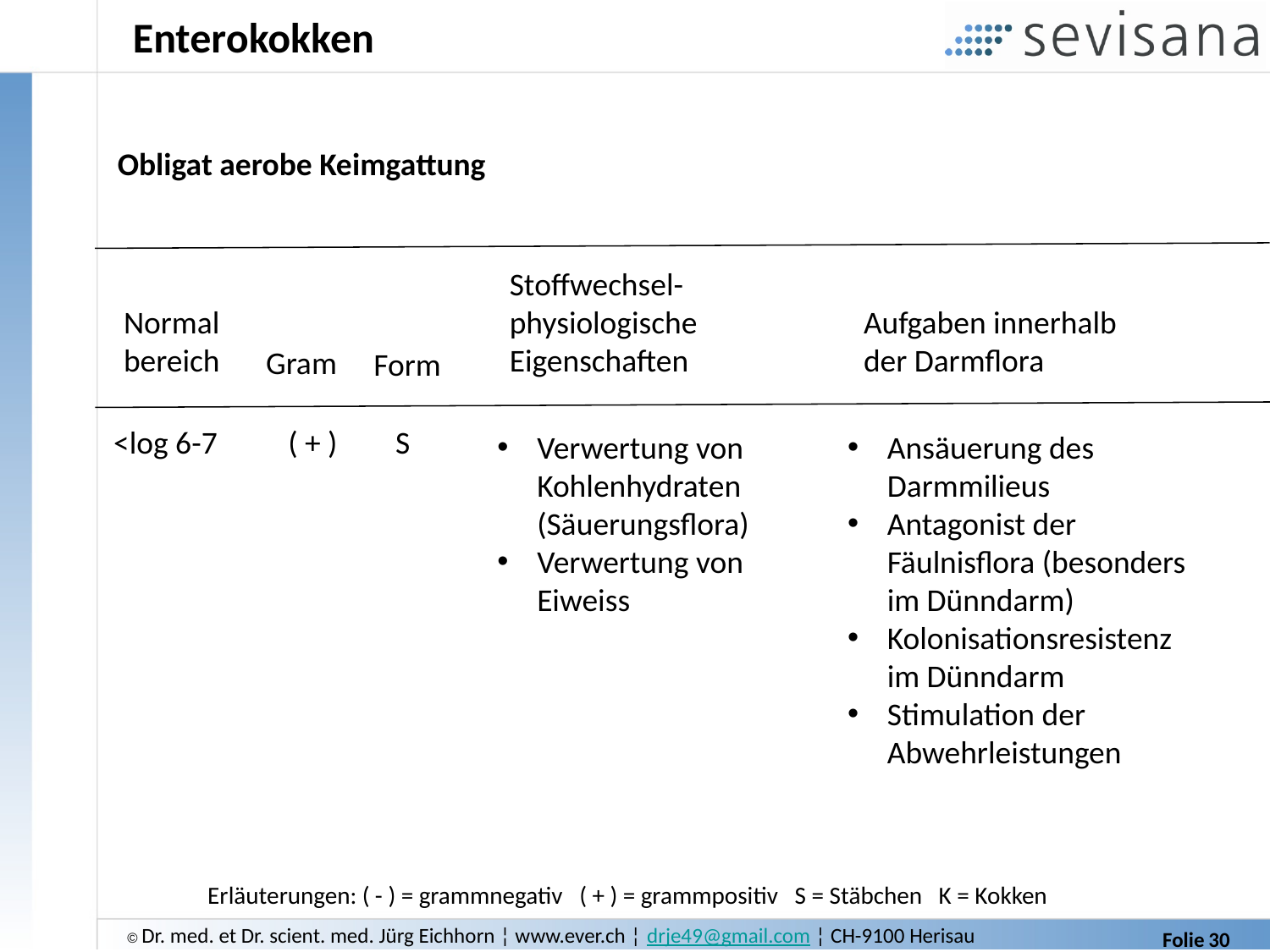

# Enterokokken
Obligat aerobe Keimgattung

Stoffwechsel-
physiologische
Eigenschaften
Normal
bereich
Aufgaben innerhalb
der Darmflora
Gram
Form

<log 6-7
S
( + )
Verwertung von
Kohlenhydraten (Säuerungsflora)
Verwertung von
Eiweiss
Ansäuerung des
Darmmilieus
Antagonist der
Fäulnisflora (besonders
im Dünndarm)
Kolonisationsresistenz
im Dünndarm
Stimulation der
Abwehrleistungen
Erläuterungen: ( - ) = grammnegativ   ( + ) = grammpositiv   S = Stäbchen   K = Kokken